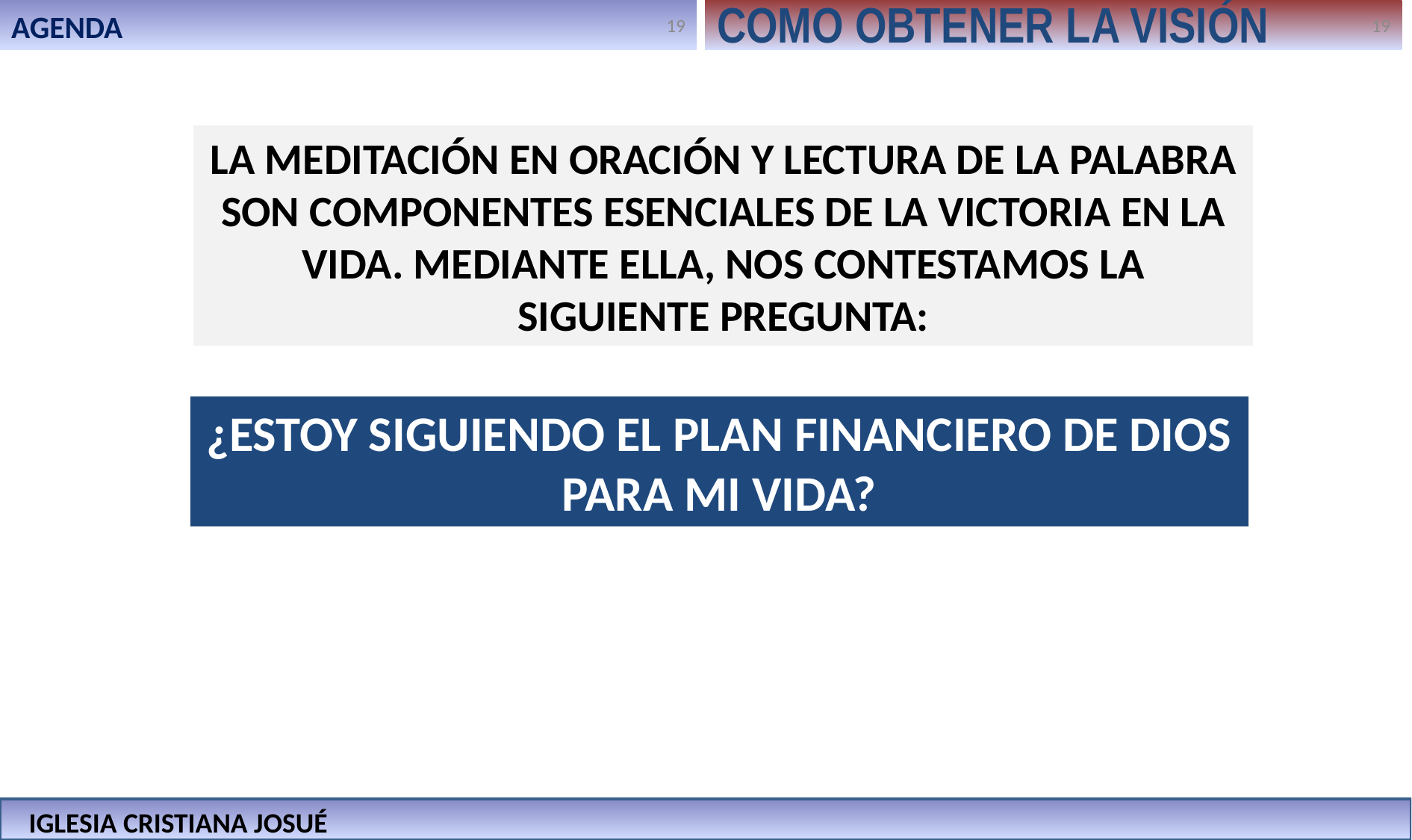

AGENDA
COMO OBTENER LA VISIÓN
LA MEDITACIÓN EN ORACIÓN Y LECTURA DE LA PALABRA SON COMPONENTES ESENCIALES DE LA VICTORIA EN LA VIDA. MEDIANTE ELLA, NOS CONTESTAMOS LA SIGUIENTE PREGUNTA:
¿ESTOY SIGUIENDO EL PLAN FINANCIERO DE DIOS PARA MI VIDA?

IGLESIA CRISTIANA JOSUÉ